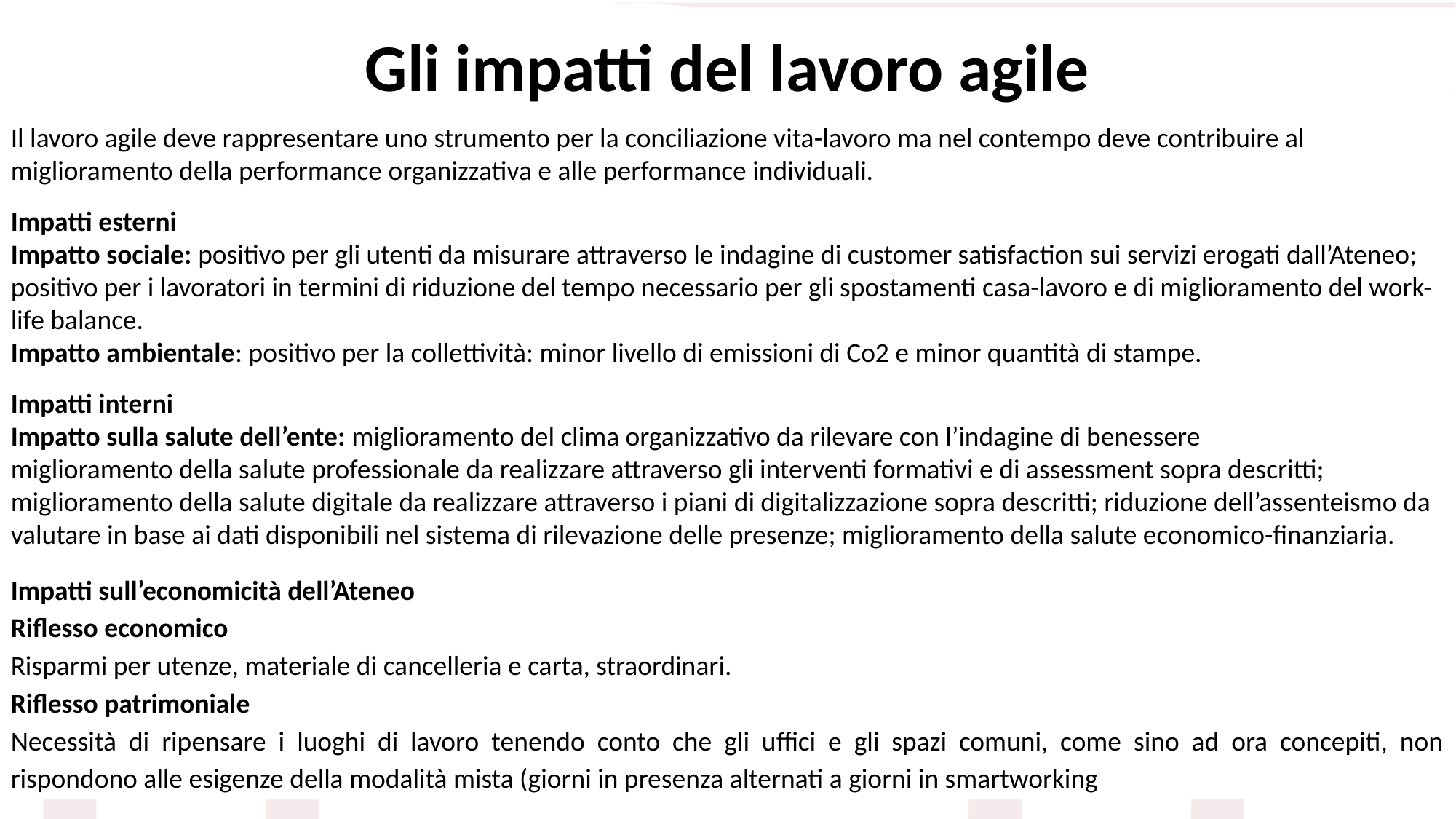

Gli impatti del lavoro agile
Il lavoro agile deve rappresentare uno strumento per la conciliazione vita-lavoro ma nel contempo deve contribuire al miglioramento della performance organizzativa e alle performance individuali.
Impatti esterni
Impatto sociale: positivo per gli utenti da misurare attraverso le indagine di customer satisfaction sui servizi erogati dall’Ateneo; positivo per i lavoratori in termini di riduzione del tempo necessario per gli spostamenti casa-lavoro e di miglioramento del work-life balance.
Impatto ambientale: positivo per la collettività: minor livello di emissioni di Co2 e minor quantità di stampe.
Impatti interni
Impatto sulla salute dell’ente: miglioramento del clima organizzativo da rilevare con l’indagine di benessere
miglioramento della salute professionale da realizzare attraverso gli interventi formativi e di assessment sopra descritti; miglioramento della salute digitale da realizzare attraverso i piani di digitalizzazione sopra descritti; riduzione dell’assenteismo da valutare in base ai dati disponibili nel sistema di rilevazione delle presenze; miglioramento della salute economico-finanziaria.
Impatti sull’economicità dell’Ateneo
Riflesso economico
Risparmi per utenze, materiale di cancelleria e carta, straordinari.
Riflesso patrimoniale
Necessità di ripensare i luoghi di lavoro tenendo conto che gli uffici e gli spazi comuni, come sino ad ora concepiti, non rispondono alle esigenze della modalità mista (giorni in presenza alternati a giorni in smartworking